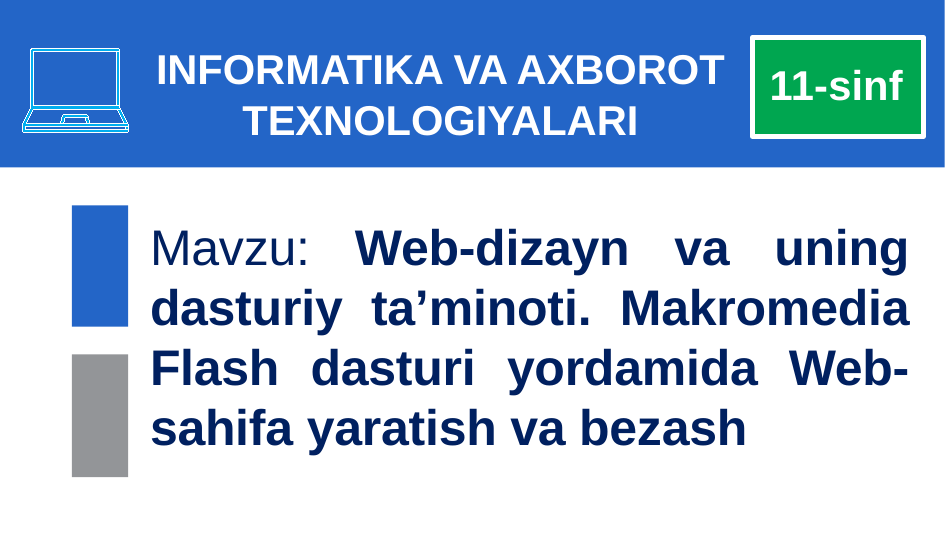

# INFORMATIKA VA AXBOROT TEXNOLOGIYALARI

11-sinf

Mavzu: Web-dizayn va uning dasturiy ta’minoti. Makromedia Flash dasturi yordamida Web-sahifa yaratish va bezash